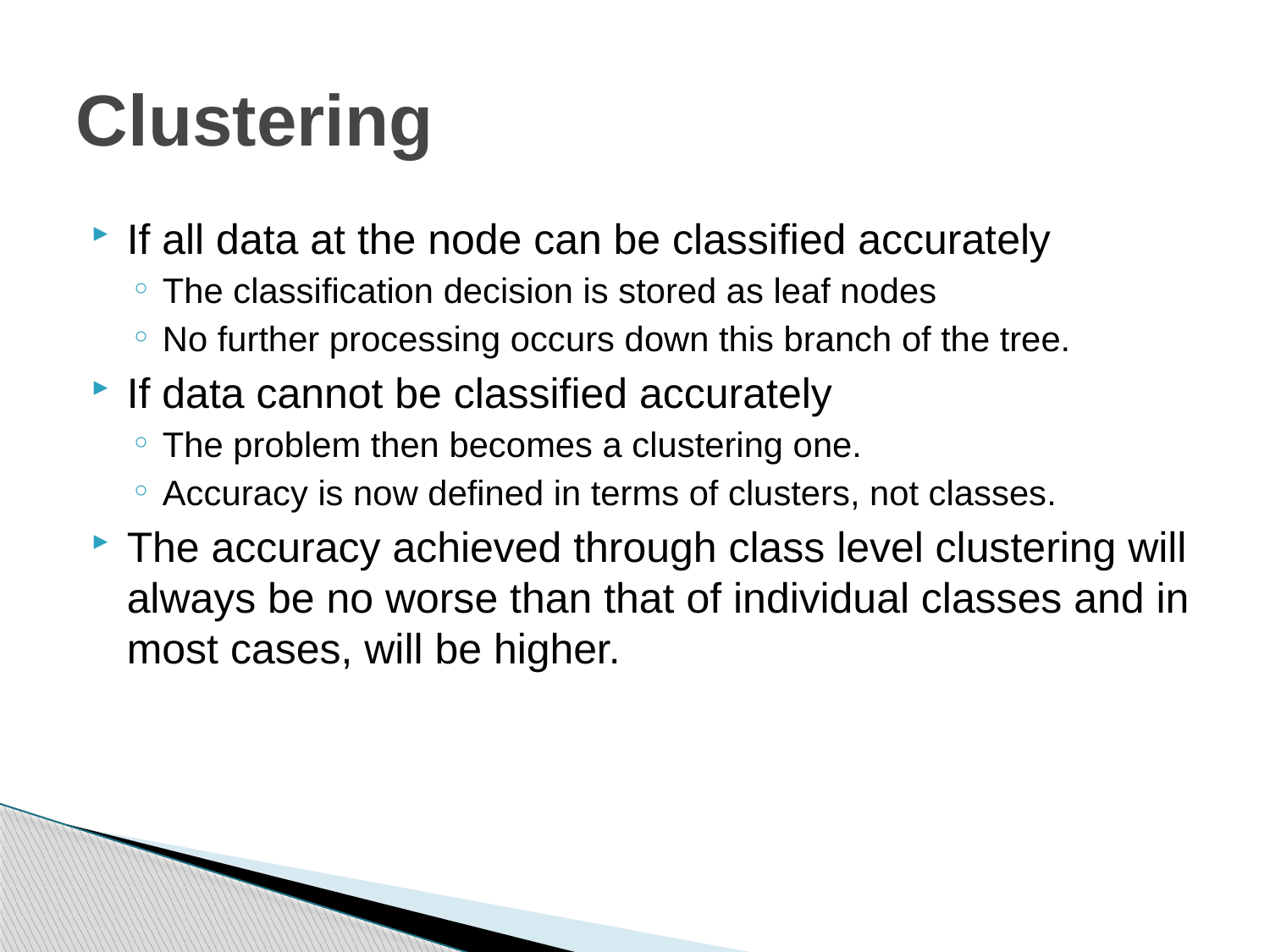

# Clustering
If all data at the node can be classified accurately
The classification decision is stored as leaf nodes
No further processing occurs down this branch of the tree.
If data cannot be classified accurately
The problem then becomes a clustering one.
Accuracy is now defined in terms of clusters, not classes.
The accuracy achieved through class level clustering will always be no worse than that of individual classes and in most cases, will be higher.